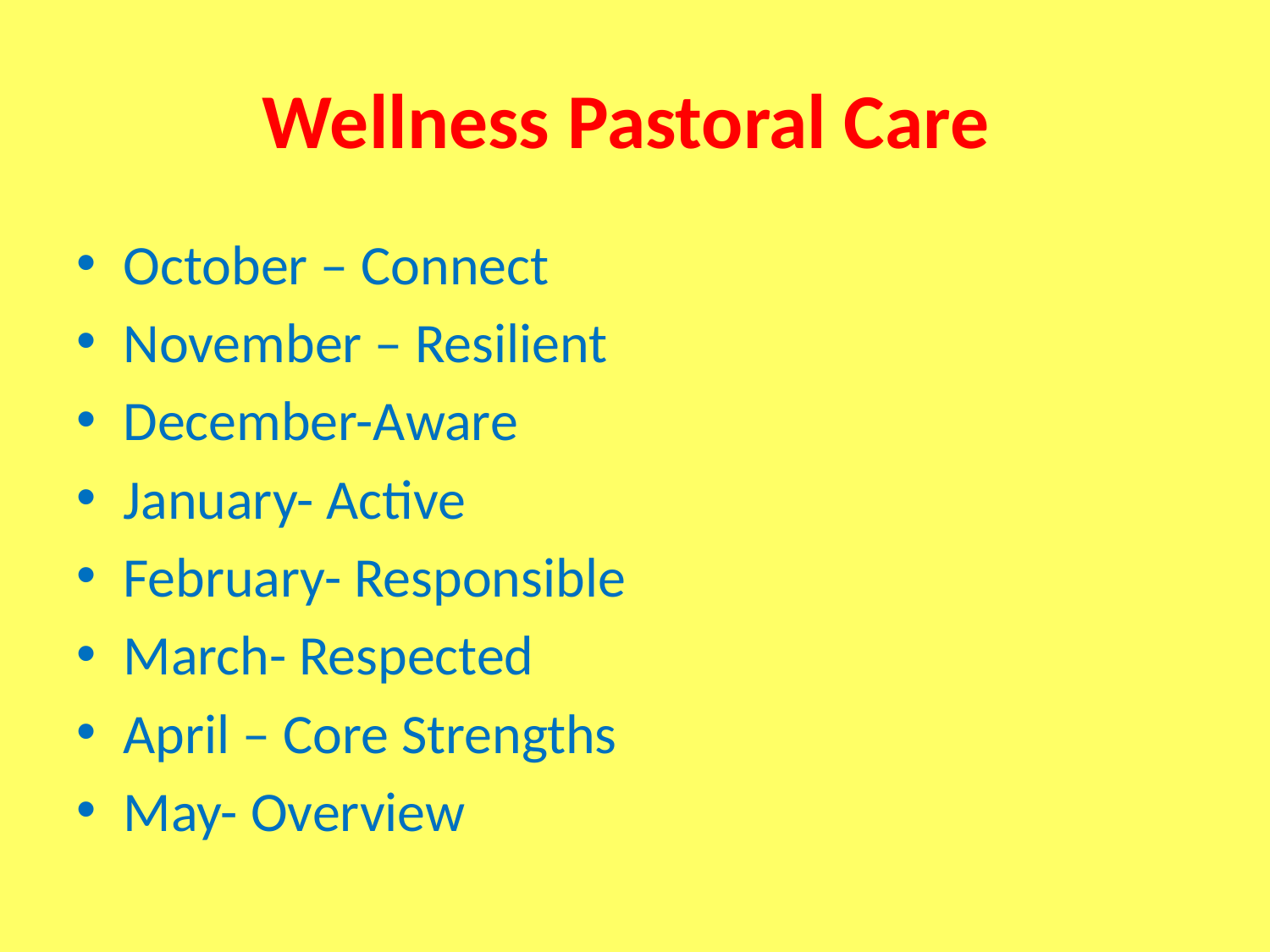

# Wellness Pastoral Care
October – Connect
November – Resilient
December-Aware
January- Active
February- Responsible
March- Respected
April – Core Strengths
May- Overview